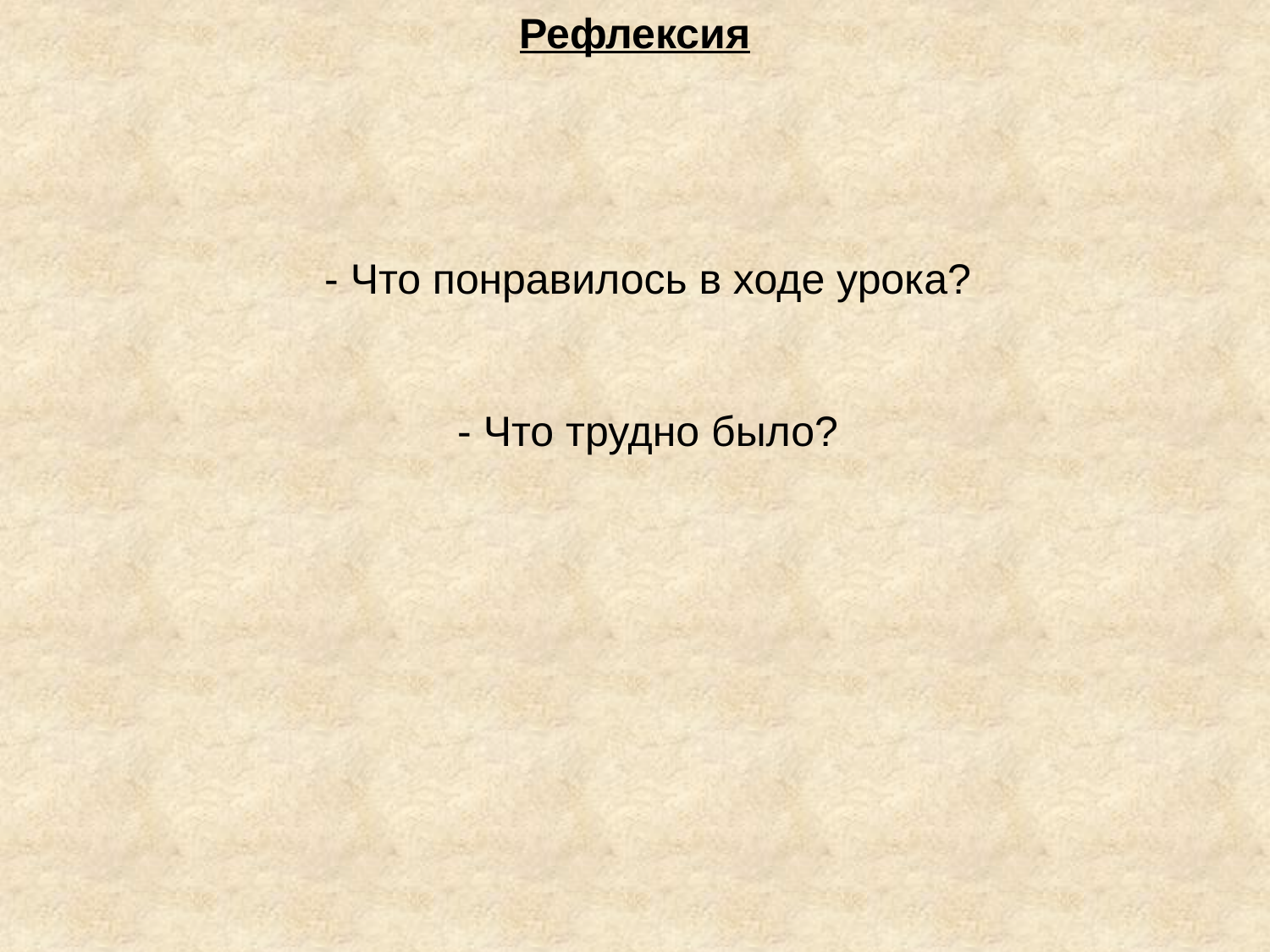

Рефлексия

   - Что понравилось в ходе урока?

   - Что трудно было?